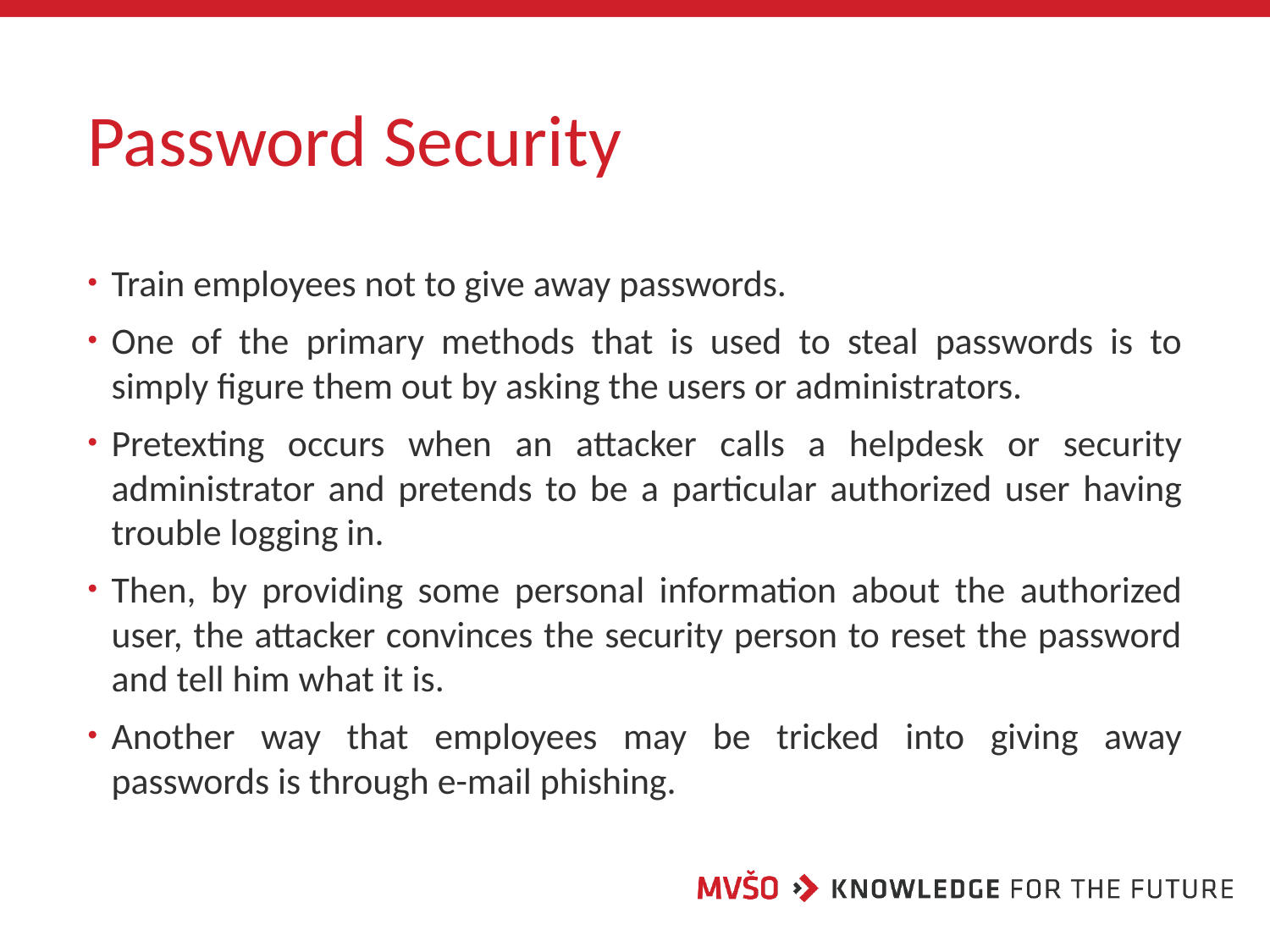

# Password Security
Train employees not to give away passwords.
One of the primary methods that is used to steal passwords is to simply figure them out by asking the users or administrators.
Pretexting occurs when an attacker calls a helpdesk or security administrator and pretends to be a particular authorized user having trouble logging in.
Then, by providing some personal information about the authorized user, the attacker convinces the security person to reset the password and tell him what it is.
Another way that employees may be tricked into giving away passwords is through e-mail phishing.